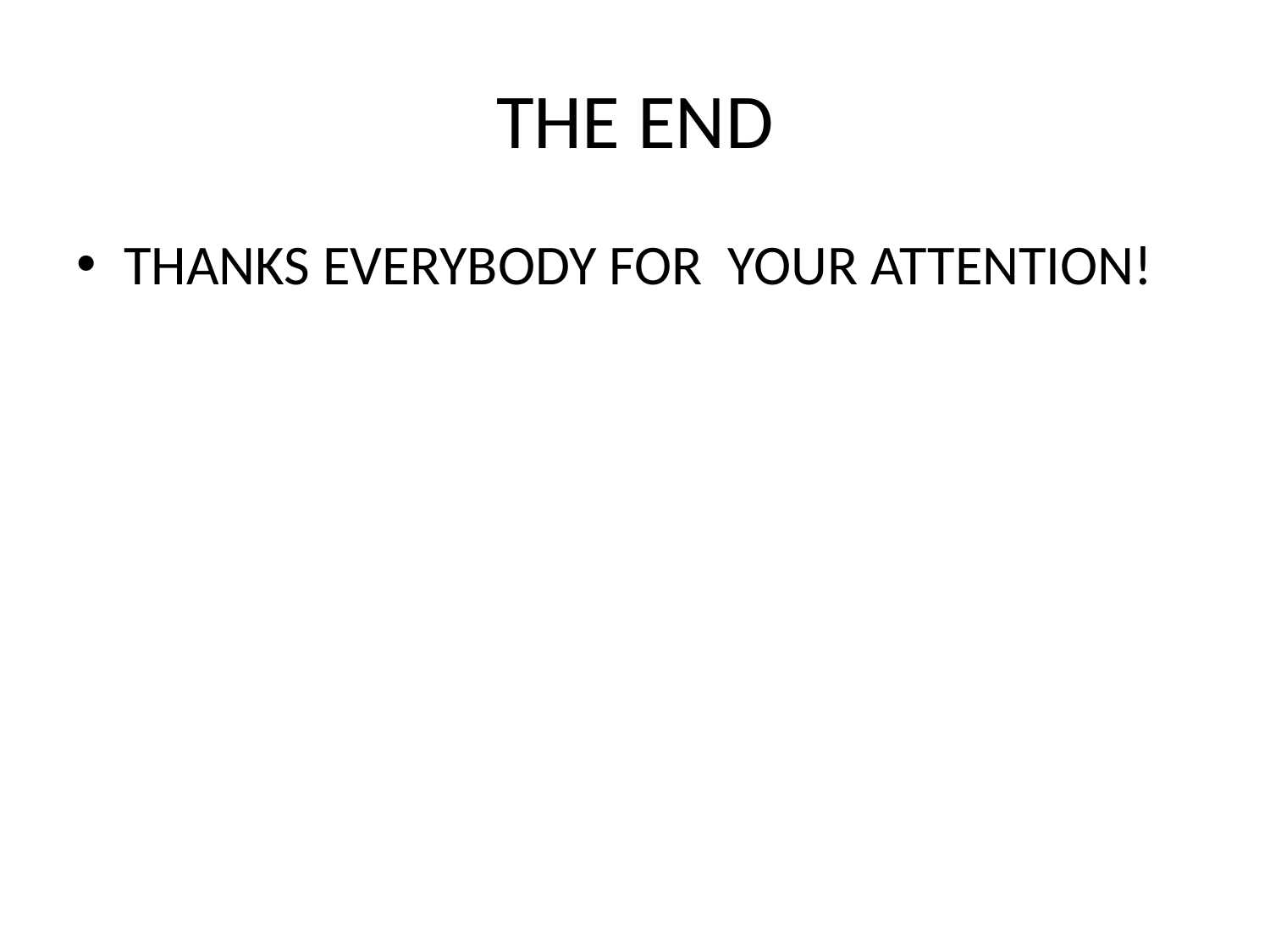

# THE END
THANKS EVERYBODY FOR  YOUR ATTENTION!